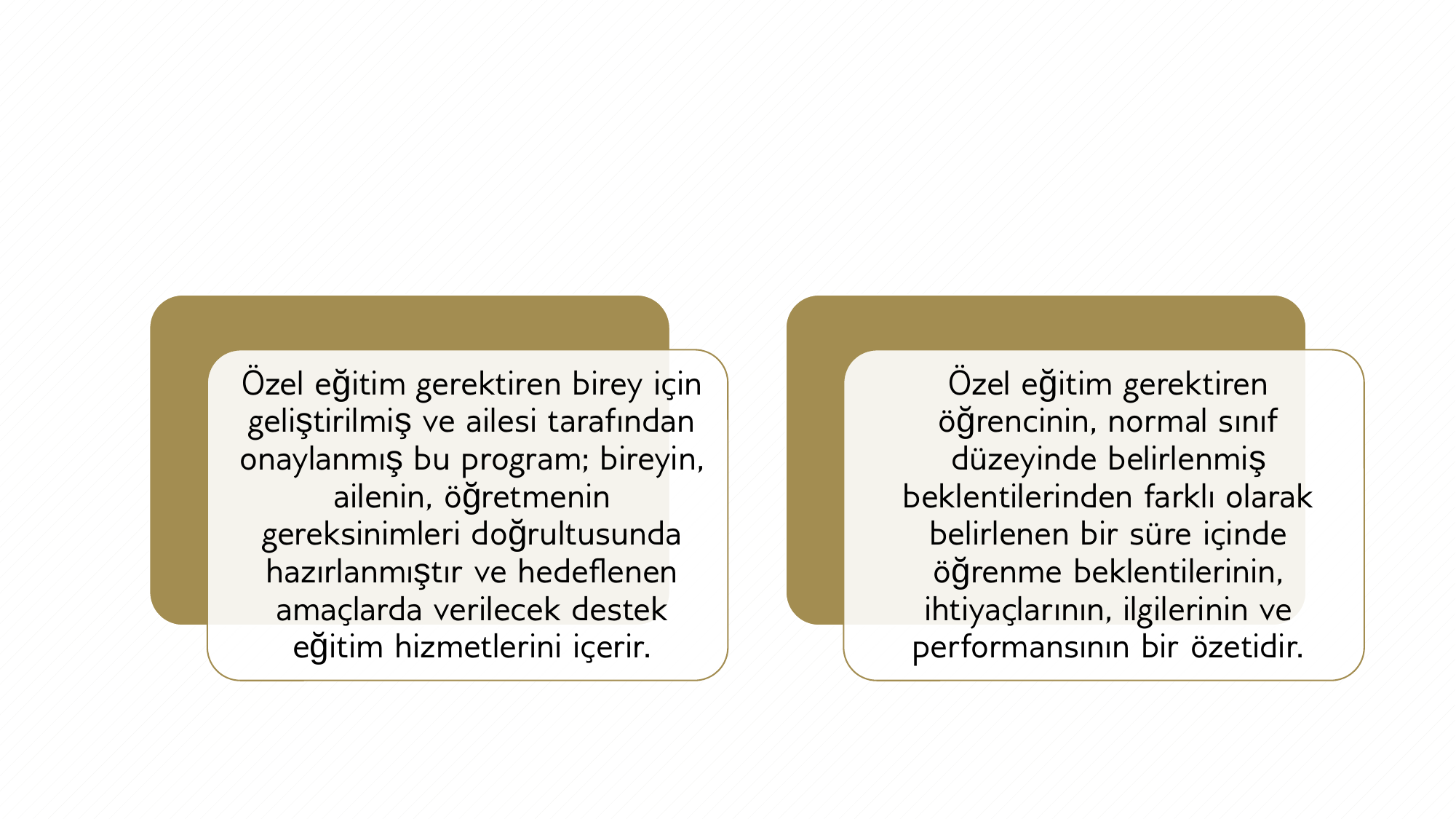

Özel eğitim gerektiren birey için geliştirilmiş ve ailesi tarafından onaylanmış bu program; bireyin, ailenin, öğretmenin gereksinimleri doğrultusunda hazırlanmıştır ve hedeflenen amaçlarda verilecek destek eğitim hizmetlerini içerir.
Özel eğitim gerektiren öğrencinin, normal sınıf düzeyinde belirlenmiş beklentilerinden farklı olarak belirlenen bir süre içinde öğrenme beklentilerinin, ihtiyaçlarının, ilgilerinin ve performansının bir özetidir.